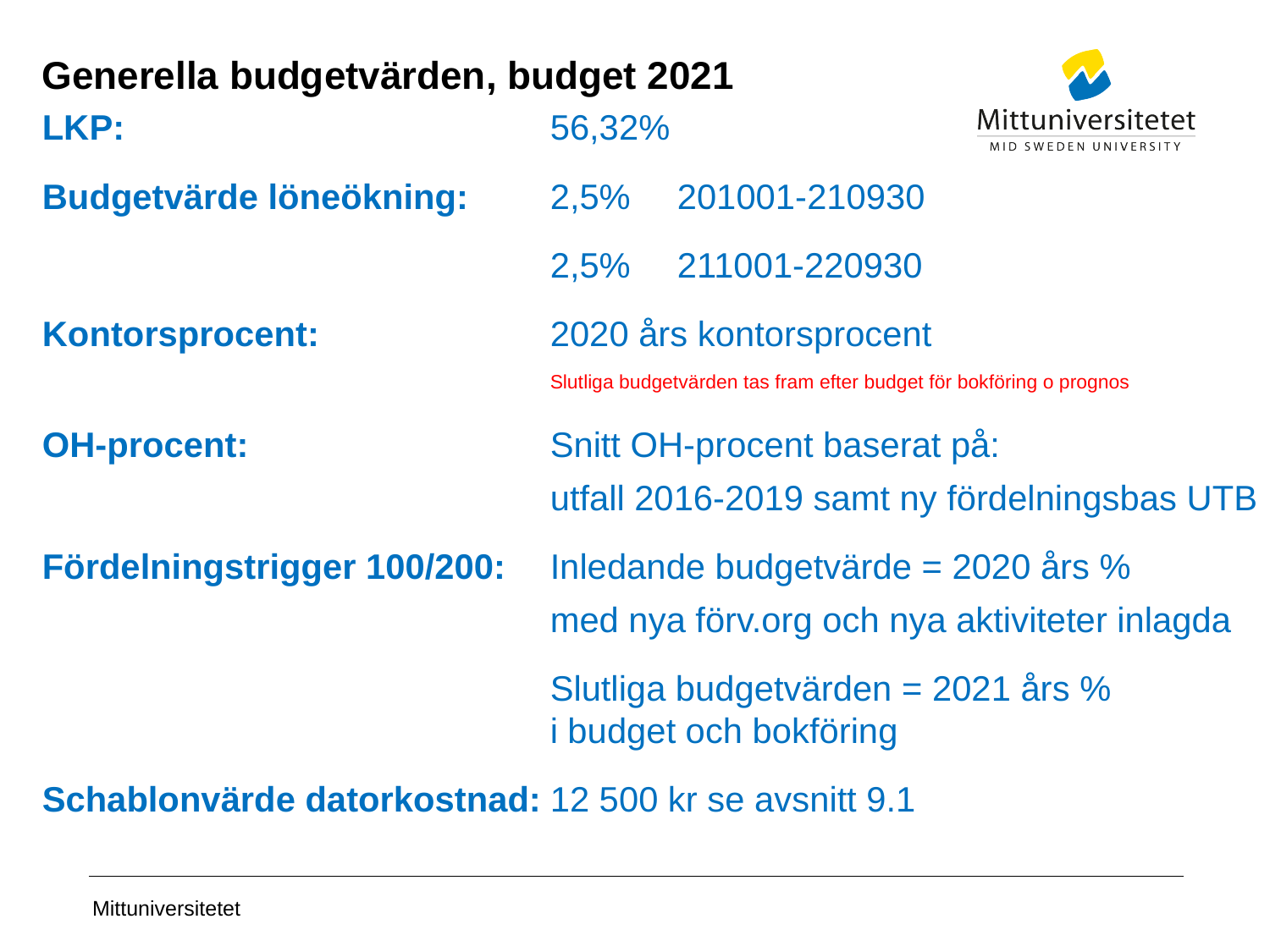

# Generella budgetvärden, budget 2021
LKP: 				56,32%
Budgetvärde löneökning:	2,5%	201001-210930
				2,5% 	211001-220930
Kontorsprocent:		2020 års kontorsprocent 						Slutliga budgetvärden tas fram efter budget för bokföring o prognos
OH-procent:			Snitt OH-procent baserat på:
				utfall 2016-2019 samt ny fördelningsbas UTB
Fördelningstrigger 100/200:	Inledande budgetvärde = 2020 års %
				med nya förv.org och nya aktiviteter inlagda
				Slutliga budgetvärden = 2021 års %
				i budget och bokföring
Schablonvärde datorkostnad:	12 500 kr se avsnitt 9.1